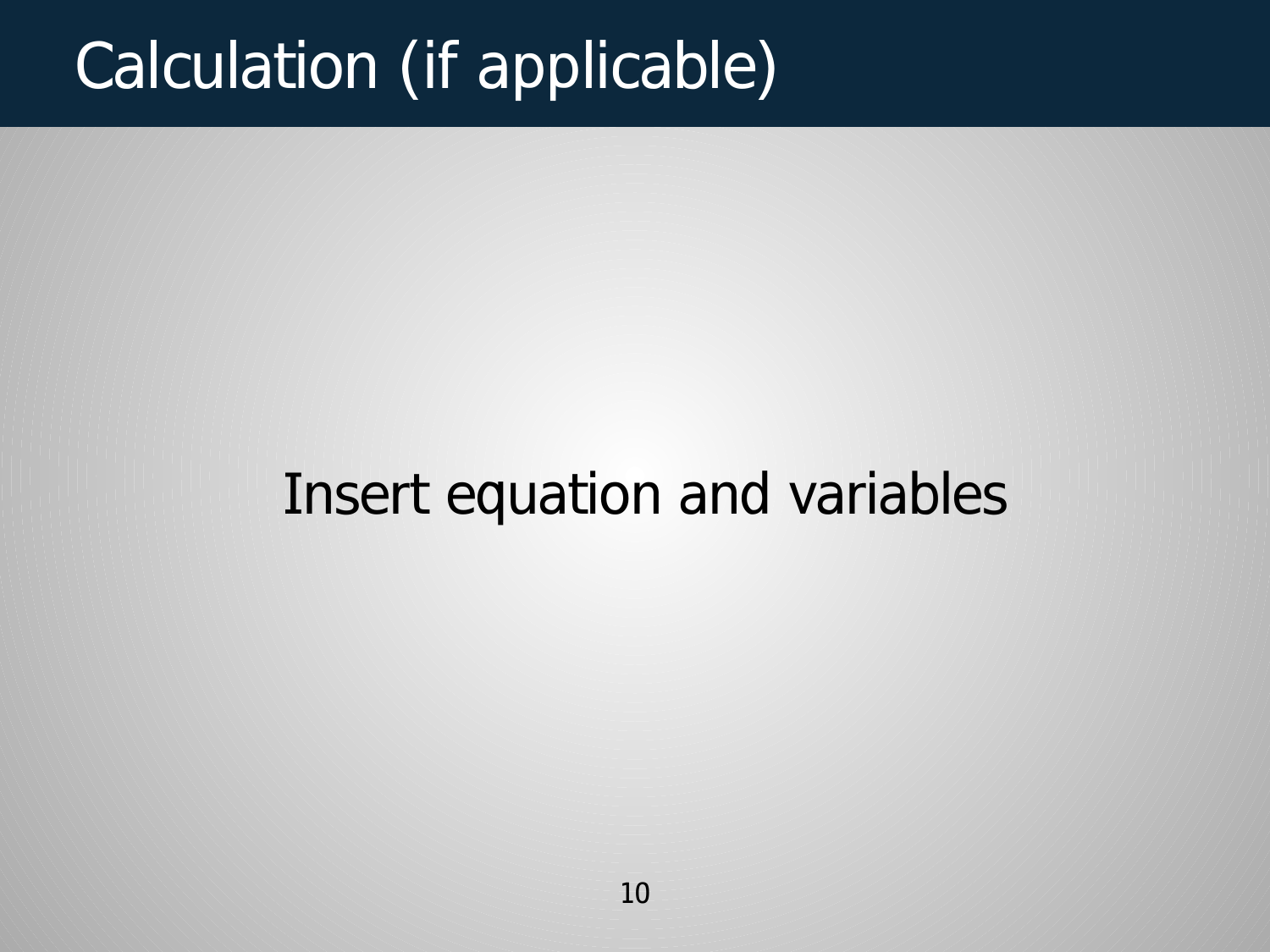

# Calculation (if applicable)
Insert equation and variables

10